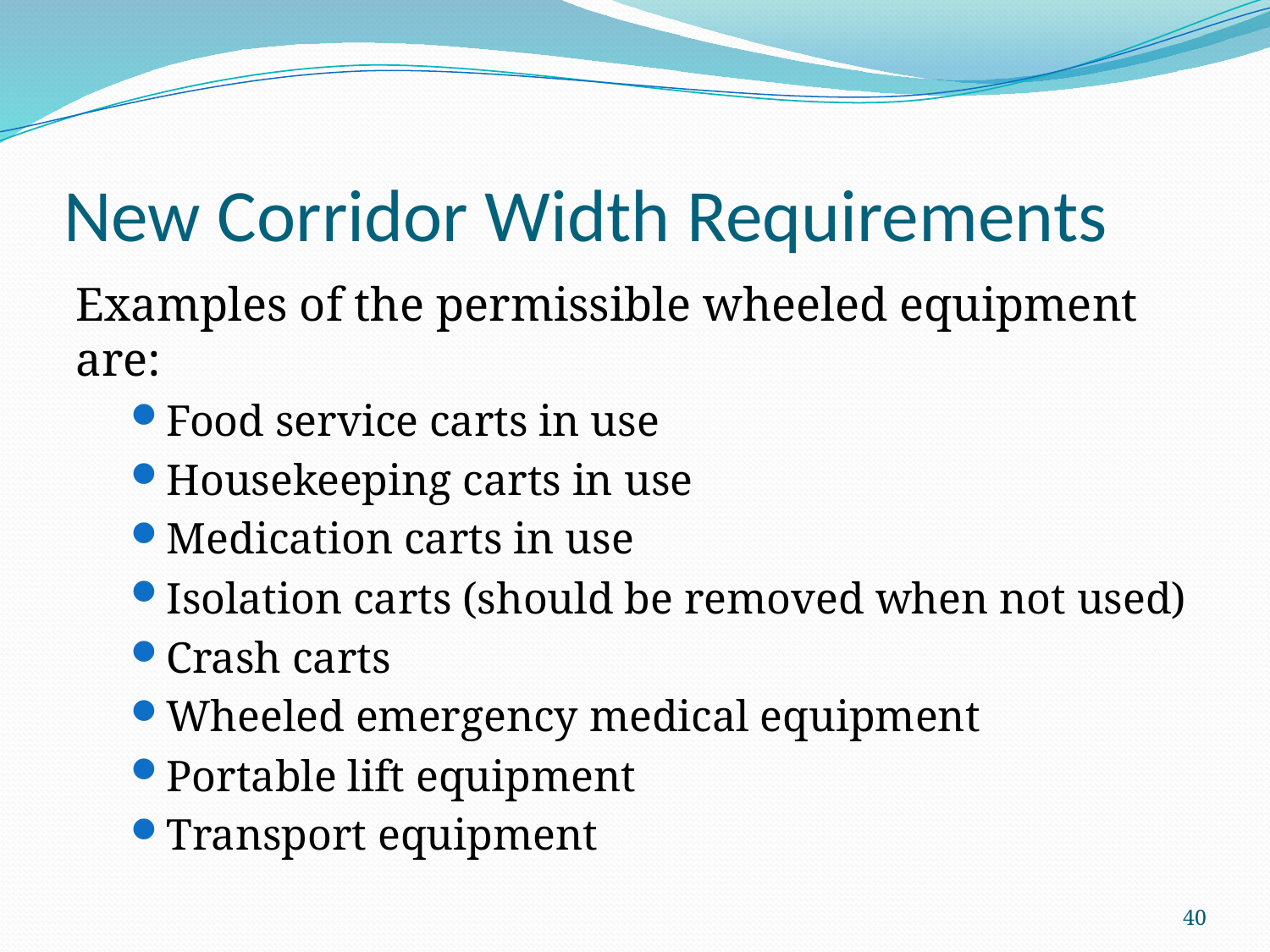

# New Corridor Width Requirements
Examples of the permissible wheeled equipment are:
Food service carts in use
Housekeeping carts in use
Medication carts in use
Isolation carts (should be removed when not used)
Crash carts
Wheeled emergency medical equipment
Portable lift equipment
Transport equipment
40